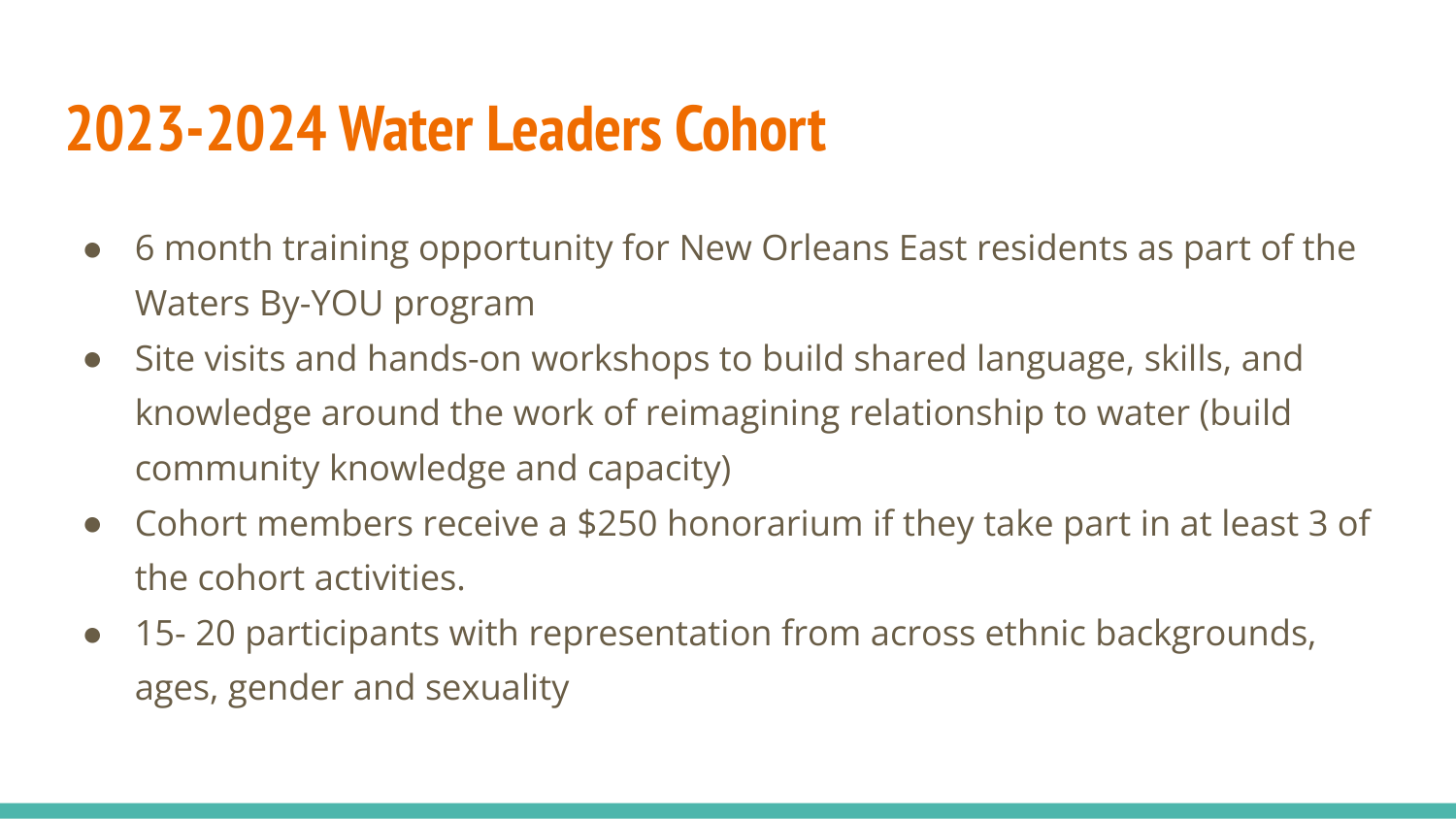

# 2023-2024 Water Leaders Cohort
6 month training opportunity for New Orleans East residents as part of the Waters By-YOU program
Site visits and hands-on workshops to build shared language, skills, and knowledge around the work of reimagining relationship to water (build community knowledge and capacity)
Cohort members receive a $250 honorarium if they take part in at least 3 of the cohort activities.
15- 20 participants with representation from across ethnic backgrounds, ages, gender and sexuality